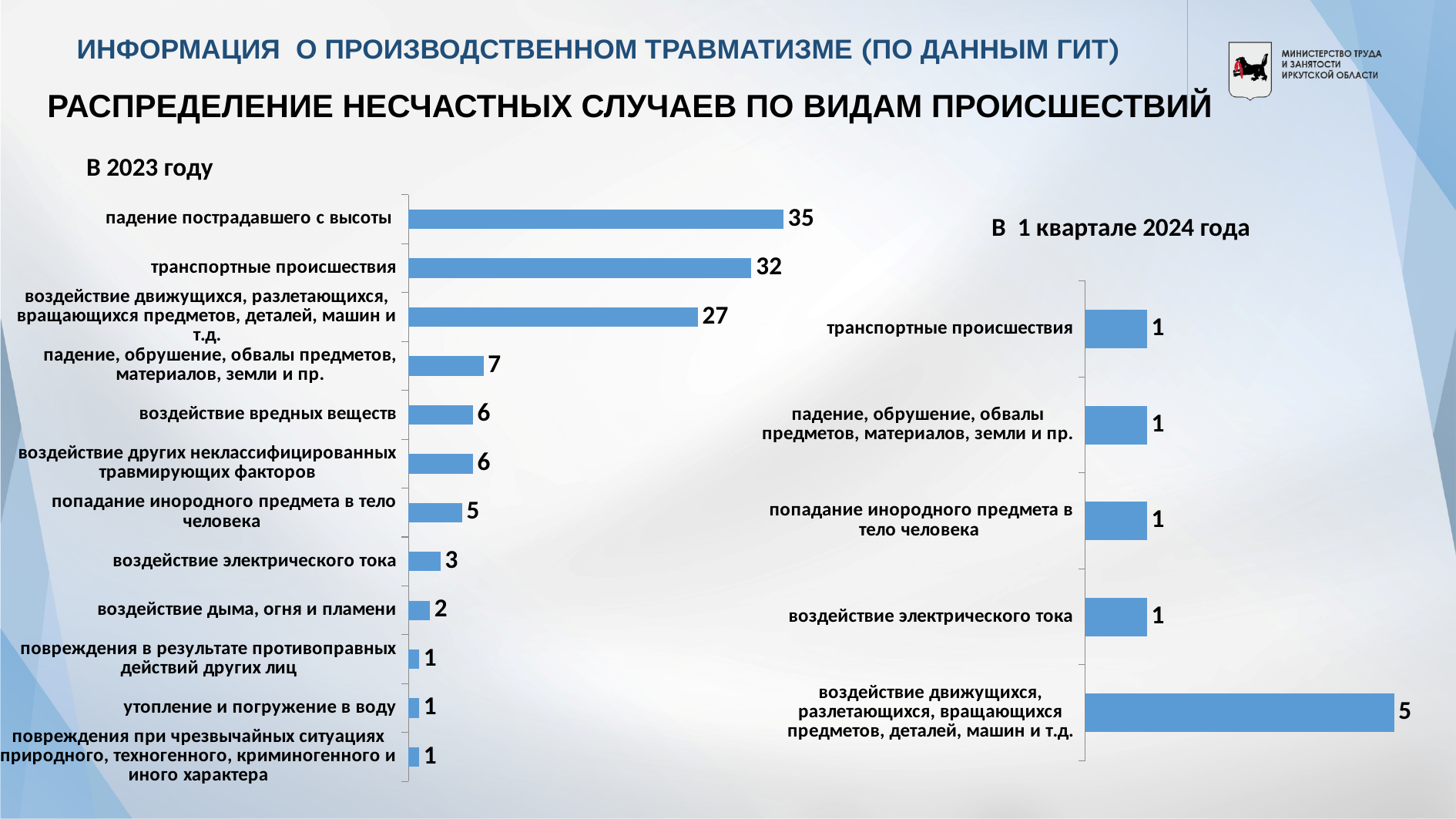

# ИНФОРМАЦИЯ  О ПРОИЗВОДСТВЕННОМ ТРАВМАТИЗМЕ (ПО ДАННЫМ ГИТ)
РАСПРЕДЕЛЕНИЕ НЕСЧАСТНЫХ СЛУЧАЕВ ПО ВИДАМ ПРОИСШЕСТВИЙ
В 2023 году

### Chart

| Category | Ряд 1 |
|---|---|
| повреждения при чрезвычайных ситуациях природного, техногенного, криминогенного и иного характера | 1.0 |
| утопление и погружение в воду | 1.0 |
| повреждения в результате противоправных действий других лиц | 1.0 |
| воздействие дыма, огня и пламени | 2.0 |
| воздействие электрического тока | 3.0 |
| попадание инородного предмета в тело человека  | 5.0 |
| воздействие других неклассифицированных травмирующих факторов | 6.0 |
| воздействие вредных веществ | 6.0 |
| падение, обрушение, обвалы предметов, материалов, земли и пр. | 7.0 |
| воздействие движущихся, разлетающихся, вращающихся предметов, деталей, машин и т.д. | 27.0 |
| транспортные происшествия | 32.0 |
| падение пострадавшего с высоты  | 35.0 |
В  1 квартале 2024 года

### Chart

| Category | Ряд 1 |
|---|---|
| воздействие движущихся, разлетающихся, вращающихся предметов, деталей, машин и т.д. | 5.0 |
| воздействие электрического тока | 1.0 |
| попадание инородного предмета в тело человека  | 1.0 |
| падение, обрушение, обвалы предметов, материалов, земли и пр. | 1.0 |
| транспортные происшествия | 1.0 |